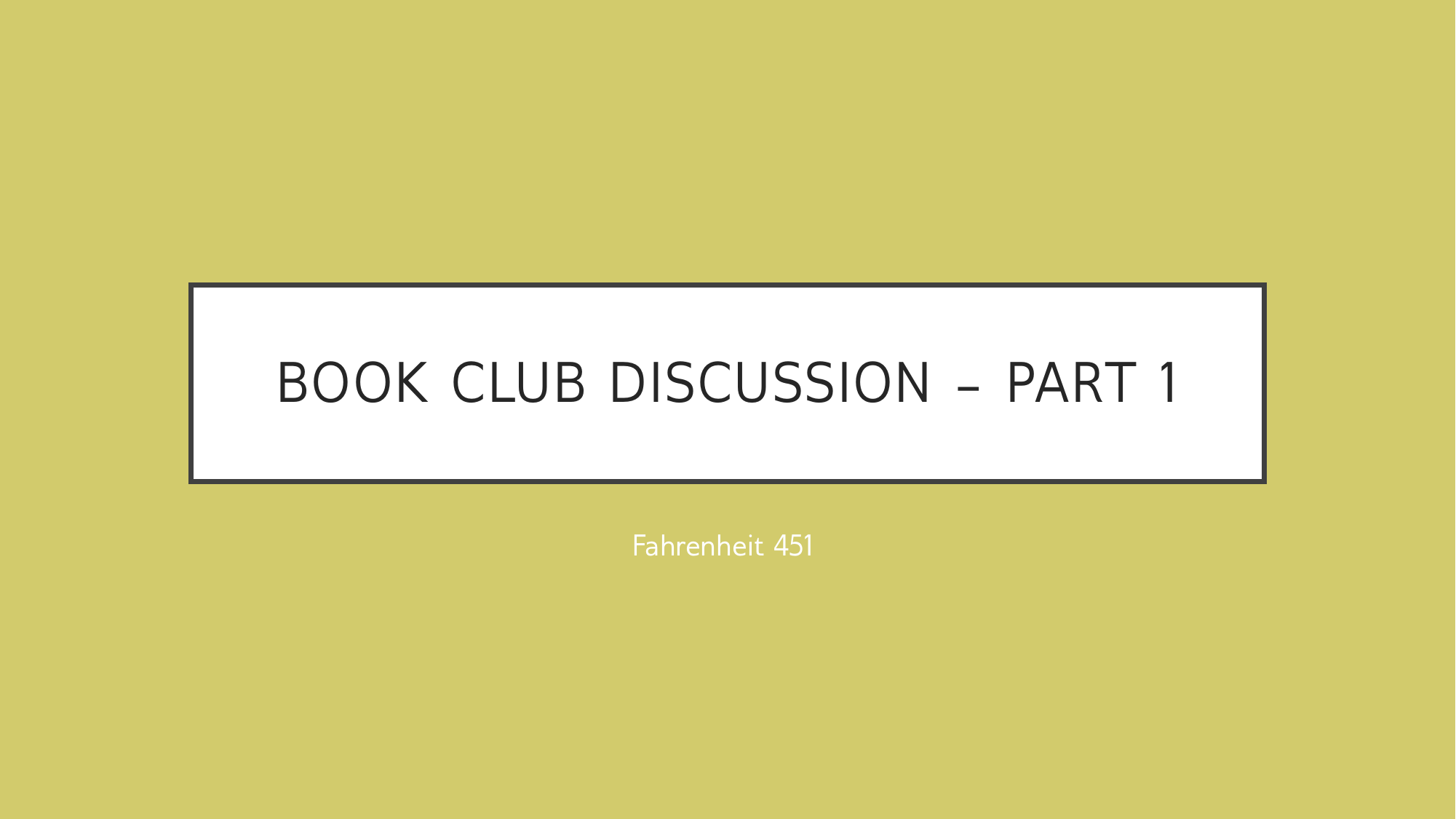

# BOOK CLUB DISCUSSION – PART 1
Fahrenheit 451